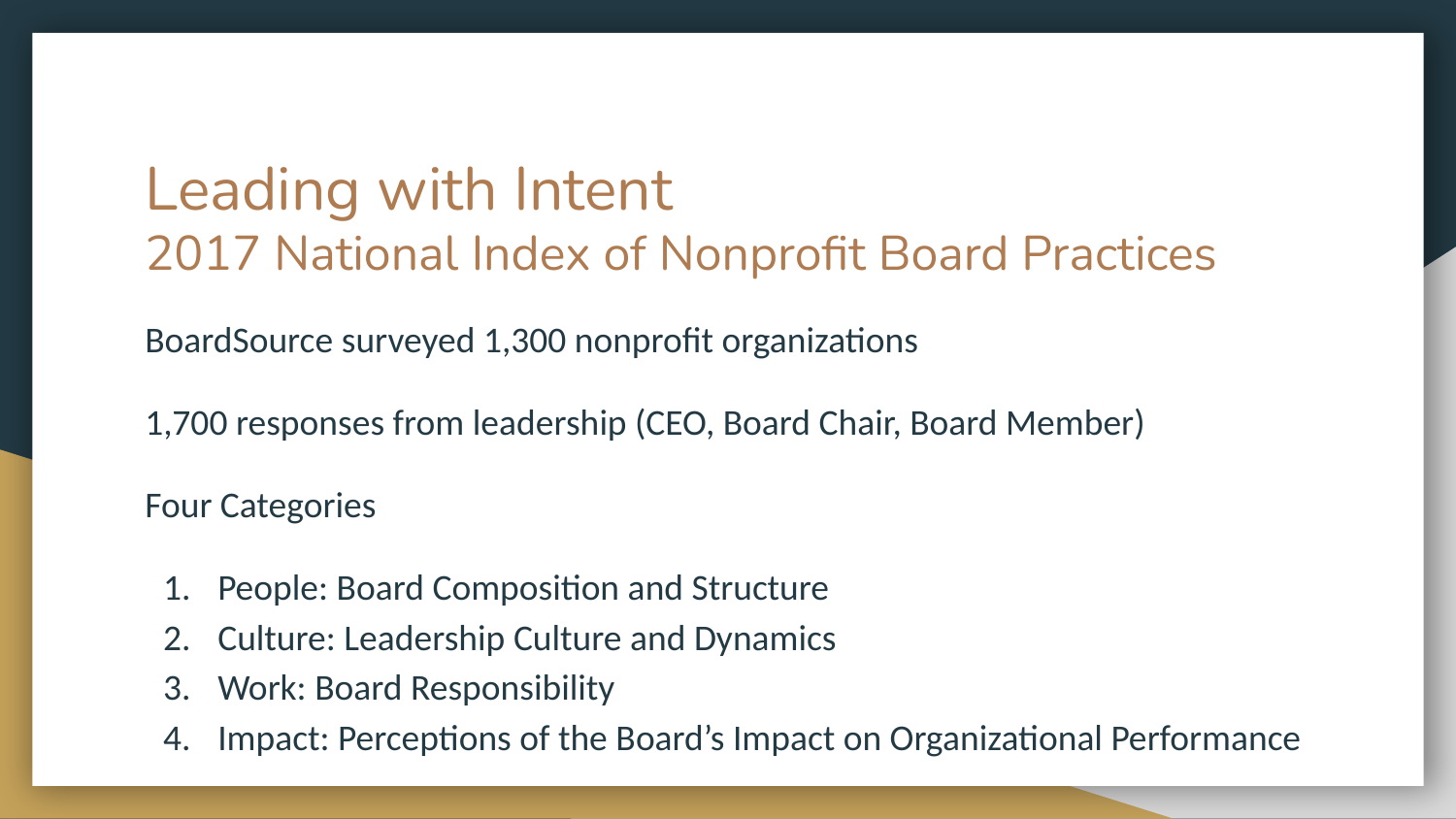

# Leading with Intent
2017 National Index of Nonprofit Board Practices
BoardSource surveyed 1,300 nonprofit organizations
1,700 responses from leadership (CEO, Board Chair, Board Member)
Four Categories
People: Board Composition and Structure
Culture: Leadership Culture and Dynamics
Work: Board Responsibility
Impact: Perceptions of the Board’s Impact on Organizational Performance